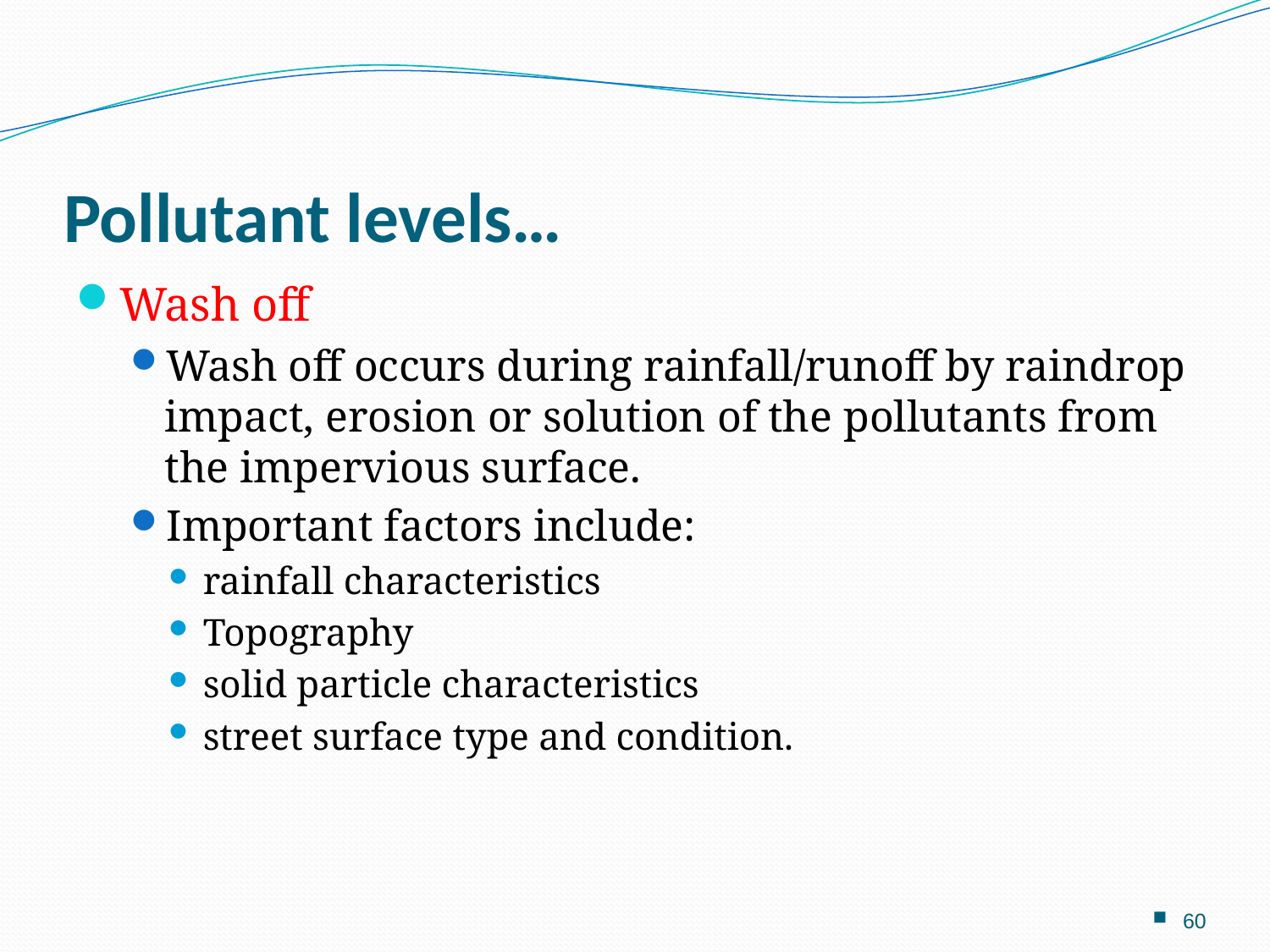

# Pollutant levels…
Wash off
Wash off occurs during rainfall/runoff by raindrop impact, erosion or solution of the pollutants from the impervious surface.
Important factors include:
rainfall characteristics
Topography
solid particle characteristics
street surface type and condition.
60